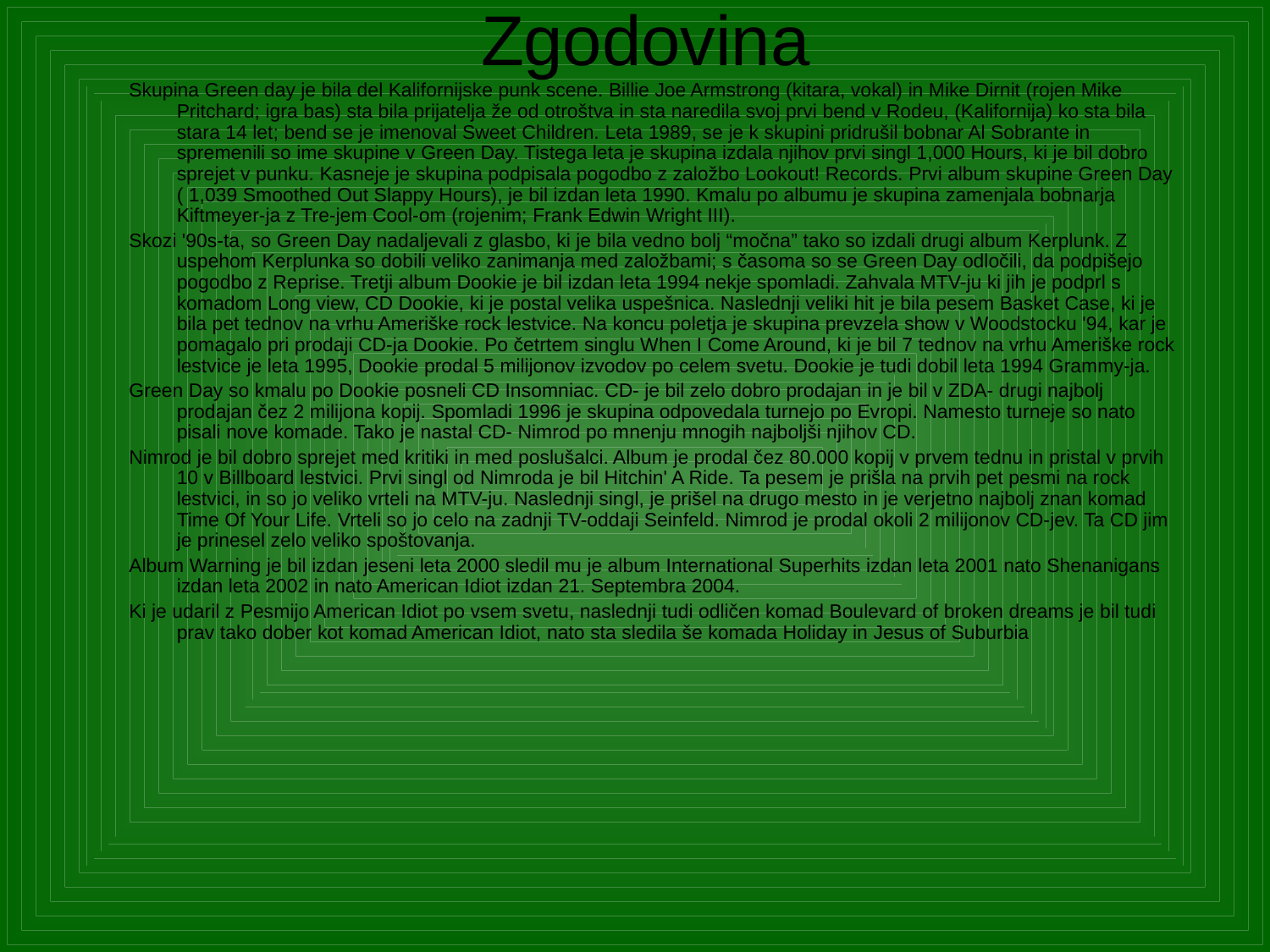

# Zgodovina
Skupina Green day je bila del Kalifornijske punk scene. Billie Joe Armstrong (kitara, vokal) in Mike Dirnit (rojen Mike Pritchard; igra bas) sta bila prijatelja že od otroštva in sta naredila svoj prvi bend v Rodeu, (Kalifornija) ko sta bila stara 14 let; bend se je imenoval Sweet Children. Leta 1989, se je k skupini pridrušil bobnar Al Sobrante in spremenili so ime skupine v Green Day. Tistega leta je skupina izdala njihov prvi singl 1,000 Hours, ki je bil dobro sprejet v punku. Kasneje je skupina podpisala pogodbo z založbo Lookout! Records. Prvi album skupine Green Day ( 1,039 Smoothed Out Slappy Hours), je bil izdan leta 1990. Kmalu po albumu je skupina zamenjala bobnarja Kiftmeyer-ja z Tre-jem Cool-om (rojenim; Frank Edwin Wright III).
Skozi '90s-ta, so Green Day nadaljevali z glasbo, ki je bila vedno bolj “močna” tako so izdali drugi album Kerplunk. Z uspehom Kerplunka so dobili veliko zanimanja med založbami; s časoma so se Green Day odločili, da podpišejo pogodbo z Reprise. Tretji album Dookie je bil izdan leta 1994 nekje spomladi. Zahvala MTV-ju ki jih je podprl s komadom Long view, CD Dookie, ki je postal velika uspešnica. Naslednji veliki hit je bila pesem Basket Case, ki je bila pet tednov na vrhu Ameriške rock lestvice. Na koncu poletja je skupina prevzela show v Woodstocku '94, kar je pomagalo pri prodaji CD-ja Dookie. Po četrtem singlu When I Come Around, ki je bil 7 tednov na vrhu Ameriške rock lestvice je leta 1995, Dookie prodal 5 milijonov izvodov po celem svetu. Dookie je tudi dobil leta 1994 Grammy-ja.
Green Day so kmalu po Dookie posneli CD Insomniac. CD- je bil zelo dobro prodajan in je bil v ZDA- drugi najbolj prodajan čez 2 milijona kopij. Spomladi 1996 je skupina odpovedala turnejo po Evropi. Namesto turneje so nato pisali nove komade. Tako je nastal CD- Nimrod po mnenju mnogih najboljši njihov CD.
Nimrod je bil dobro sprejet med kritiki in med poslušalci. Album je prodal čez 80.000 kopij v prvem tednu in pristal v prvih 10 v Billboard lestvici. Prvi singl od Nimroda je bil Hitchin' A Ride. Ta pesem je prišla na prvih pet pesmi na rock lestvici, in so jo veliko vrteli na MTV-ju. Naslednji singl, je prišel na drugo mesto in je verjetno najbolj znan komad Time Of Your Life. Vrteli so jo celo na zadnji TV-oddaji Seinfeld. Nimrod je prodal okoli 2 milijonov CD-jev. Ta CD jim je prinesel zelo veliko spoštovanja.
Album Warning je bil izdan jeseni leta 2000 sledil mu je album International Superhits izdan leta 2001 nato Shenanigans izdan leta 2002 in nato American Idiot izdan 21. Septembra 2004.
Ki je udaril z Pesmijo American Idiot po vsem svetu, naslednji tudi odličen komad Boulevard of broken dreams je bil tudi prav tako dober kot komad American Idiot, nato sta sledila še komada Holiday in Jesus of Suburbia